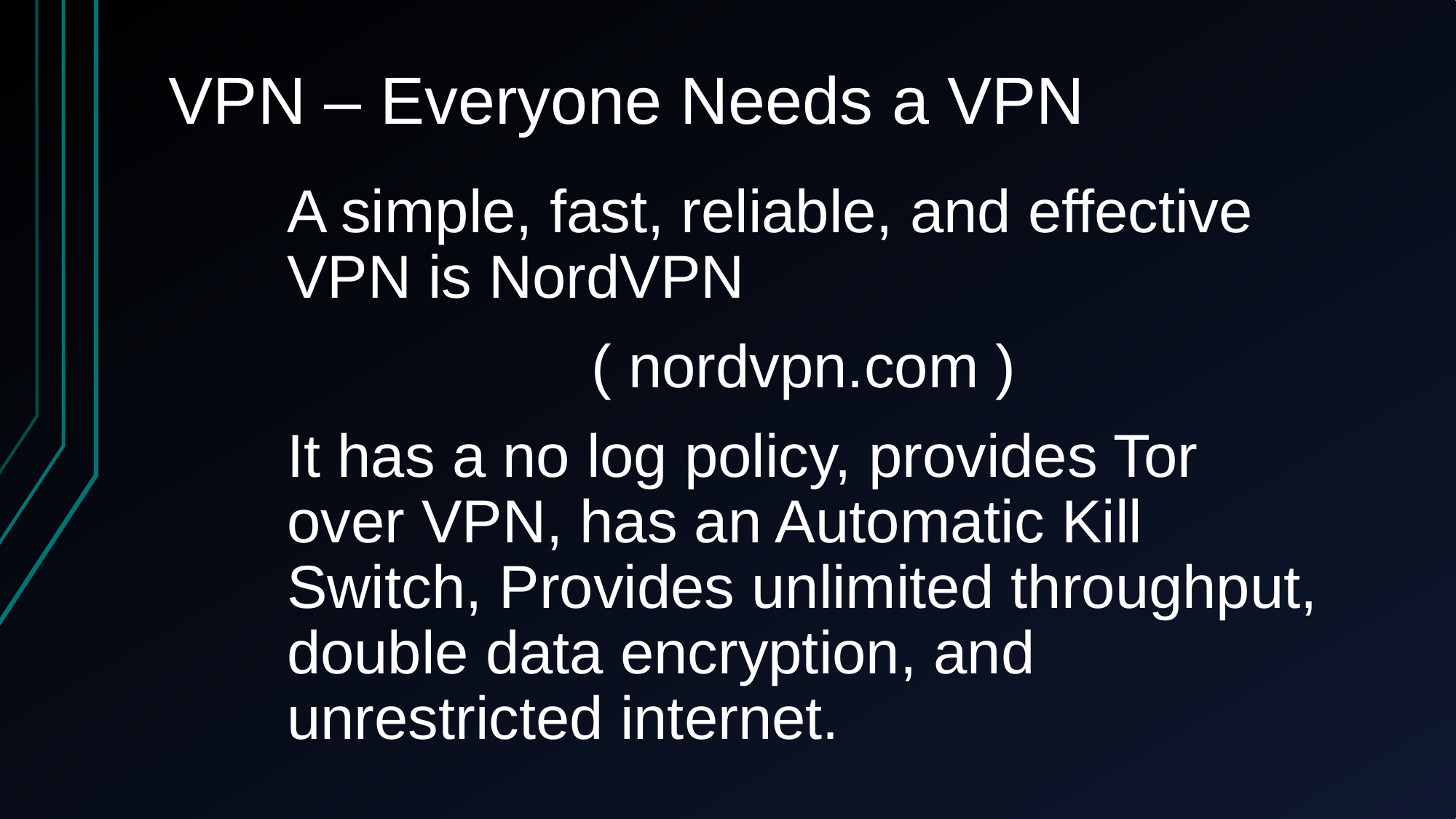

# VPN – Everyone Needs a VPN
A simple, fast, reliable, and effective VPN is NordVPN
( nordvpn.com )
It has a no log policy, provides Tor over VPN, has an Automatic Kill Switch, Provides unlimited throughput, double data encryption, and unrestricted internet.